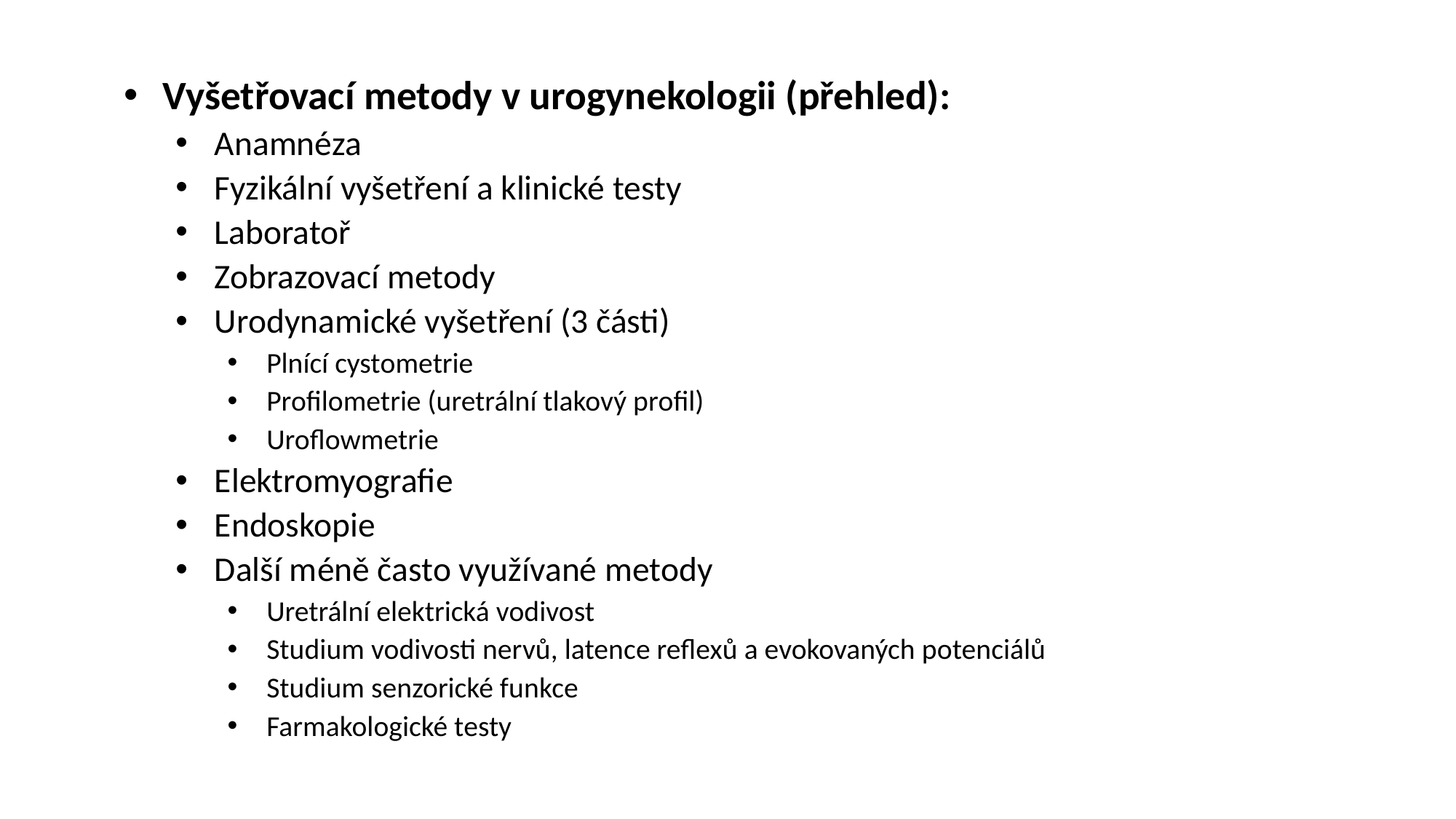

Vyšetřovací metody v urogynekologii (přehled):
Anamnéza
Fyzikální vyšetření a klinické testy
Laboratoř
Zobrazovací metody
Urodynamické vyšetření (3 části)
Plnící cystometrie
Profilometrie (uretrální tlakový profil)
Uroflowmetrie
Elektromyografie
Endoskopie
Další méně často využívané metody
Uretrální elektrická vodivost
Studium vodivosti nervů, latence reflexů a evokovaných potenciálů
Studium senzorické funkce
Farmakologické testy